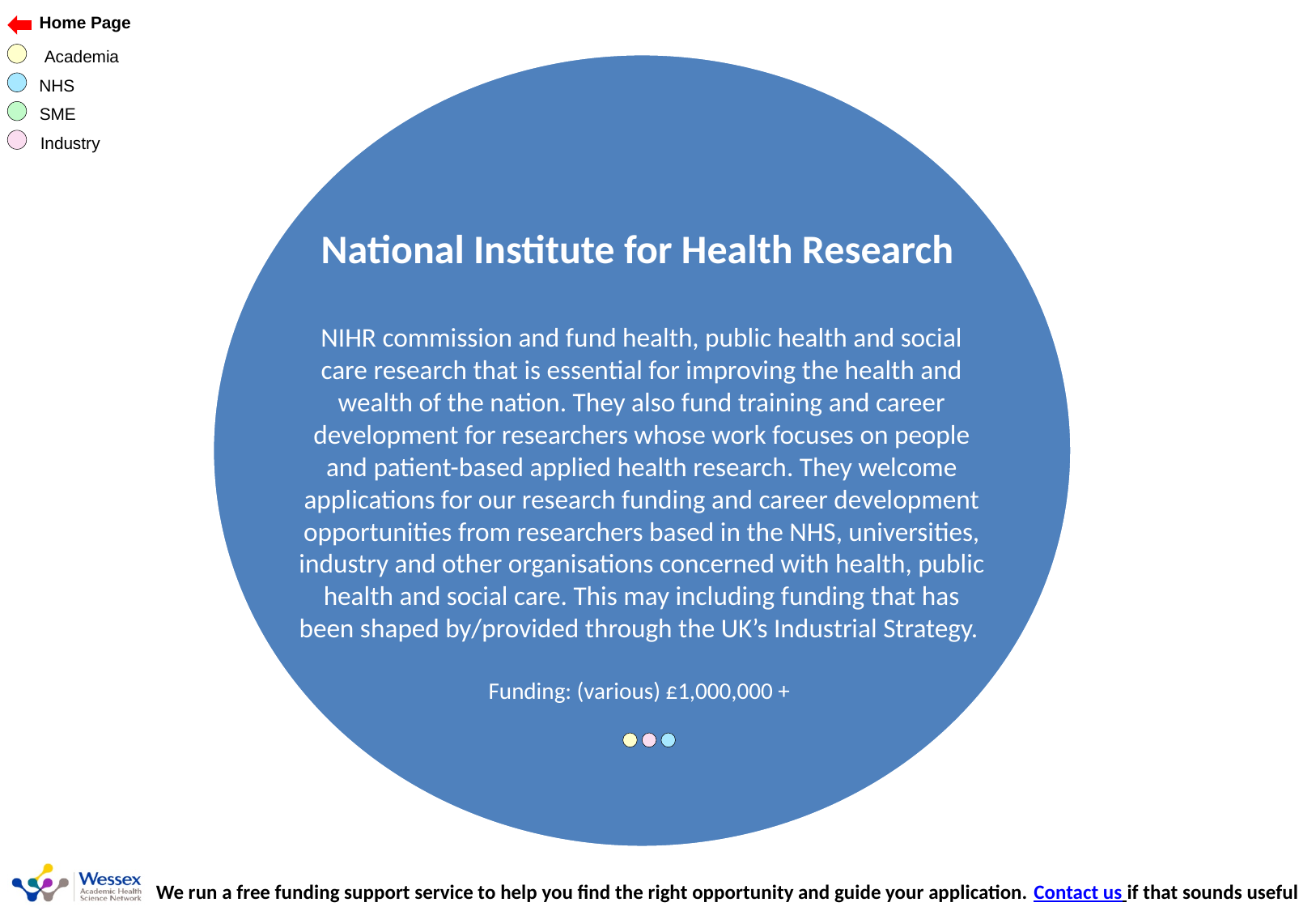

National Institute for Health Research

NIHR commission and fund health, public health and social care research that is essential for improving the health and wealth of the nation. They also fund training and career development for researchers whose work focuses on people and patient-based applied health research. They welcome applications for our research funding and career development opportunities from researchers based in the NHS, universities, industry and other organisations concerned with health, public health and social care. This may including funding that has been shaped by/provided through the UK’s Industrial Strategy.

Funding: (various) £1,000,000 +